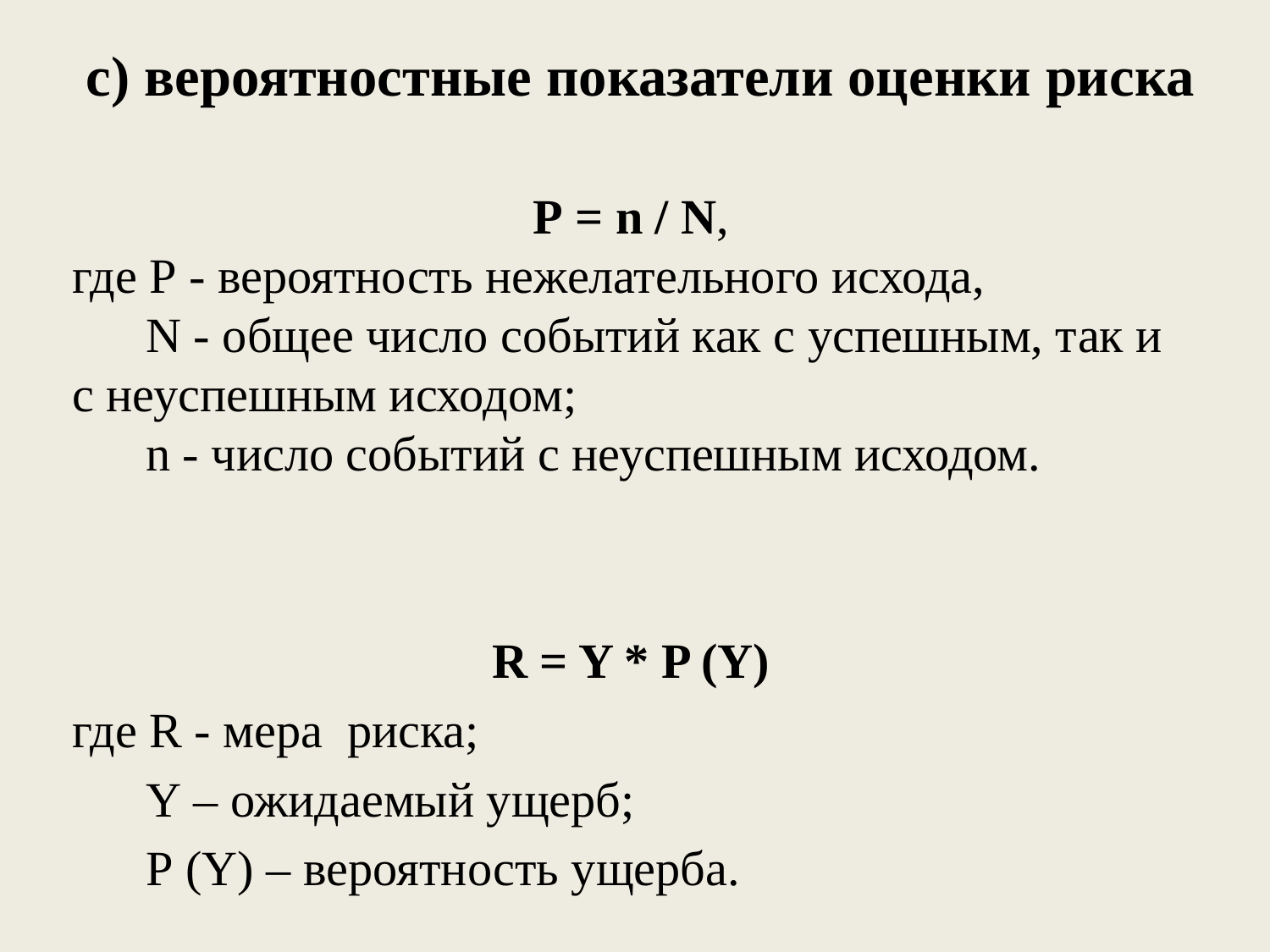

# c) вероятностные показатели оценки риска
P = n / N,
где P - вероятность нежелательного исхода,
      N - общее число событий как с успешным, так и с неуспешным исходом;
      n - число событий с неуспешным исходом.

R = Y * P (Y)
где R - мера  риска;
      Y – ожидаемый ущерб;
      P (Y) – вероятность ущерба.